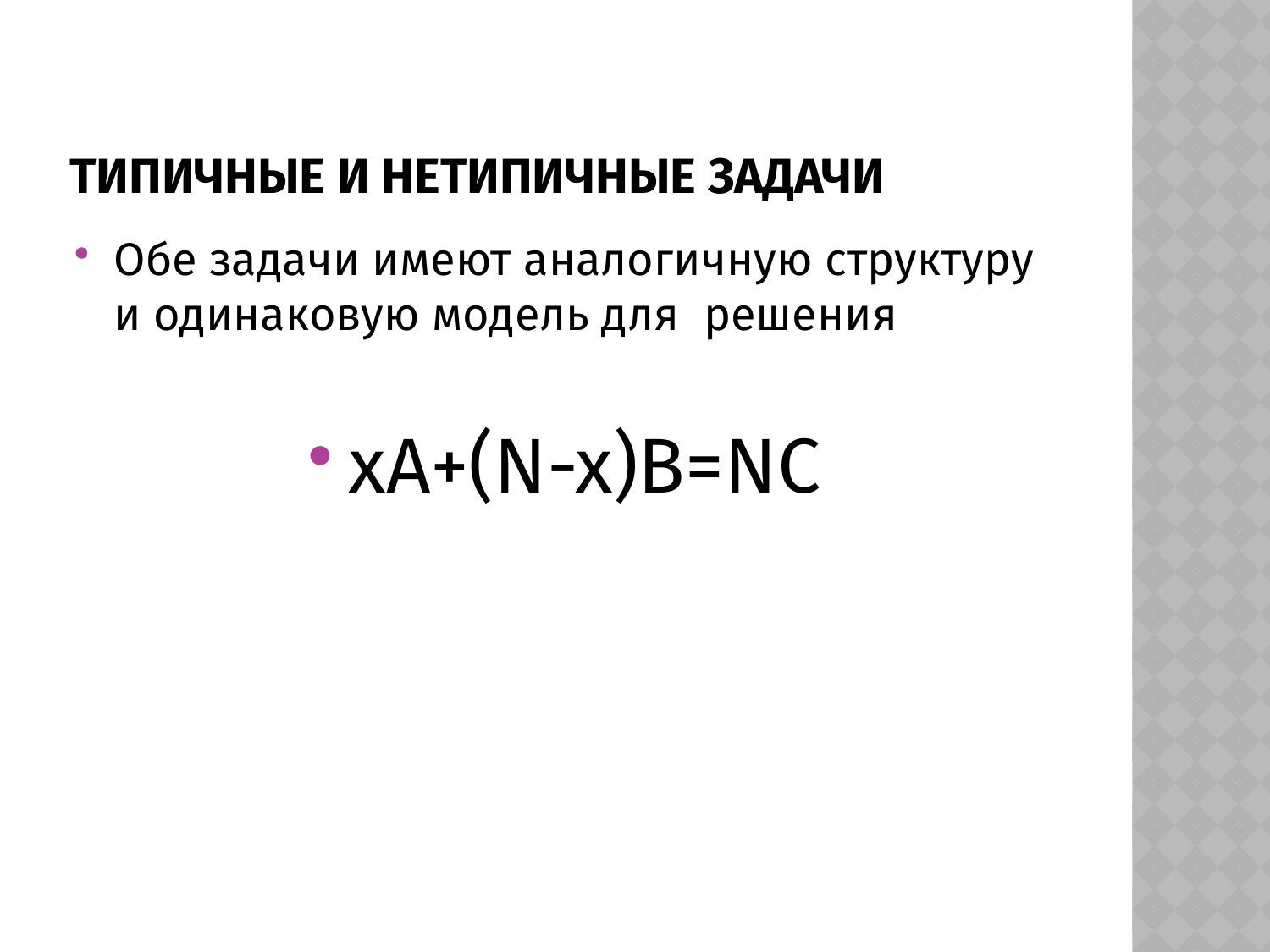

# Типичные и нетипичные задачи
Обе задачи имеют аналогичную структуру и одинаковую модель для  решения

xA+(N-x)B=NC